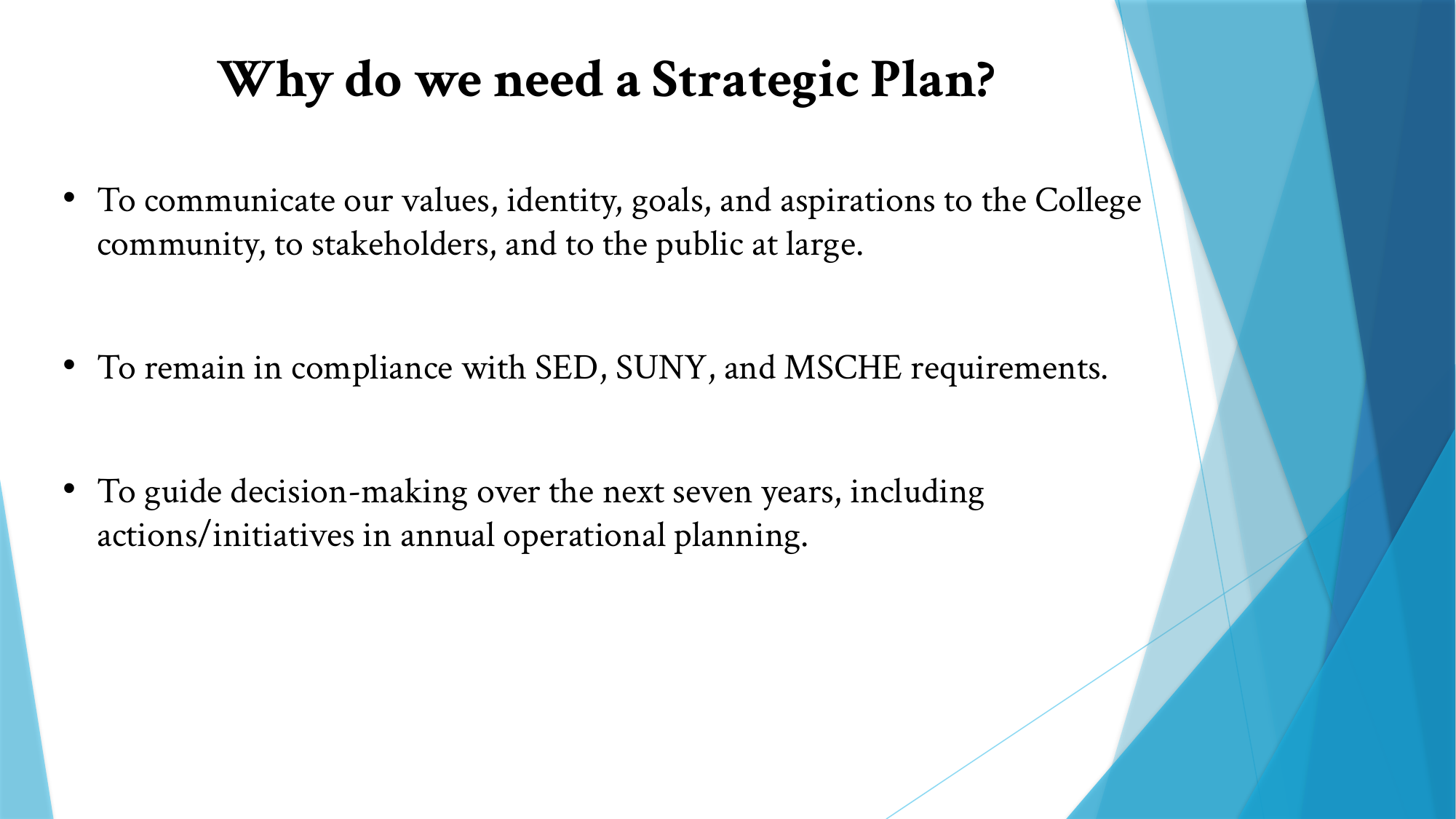

Why do we need a Strategic Plan?

To communicate our values, identity, goals, and aspirations to the College community, to stakeholders, and to the public at large.

To remain in compliance with SED, SUNY, and MSCHE requirements.

To guide decision-making over the next seven years, including actions/initiatives in annual operational planning.